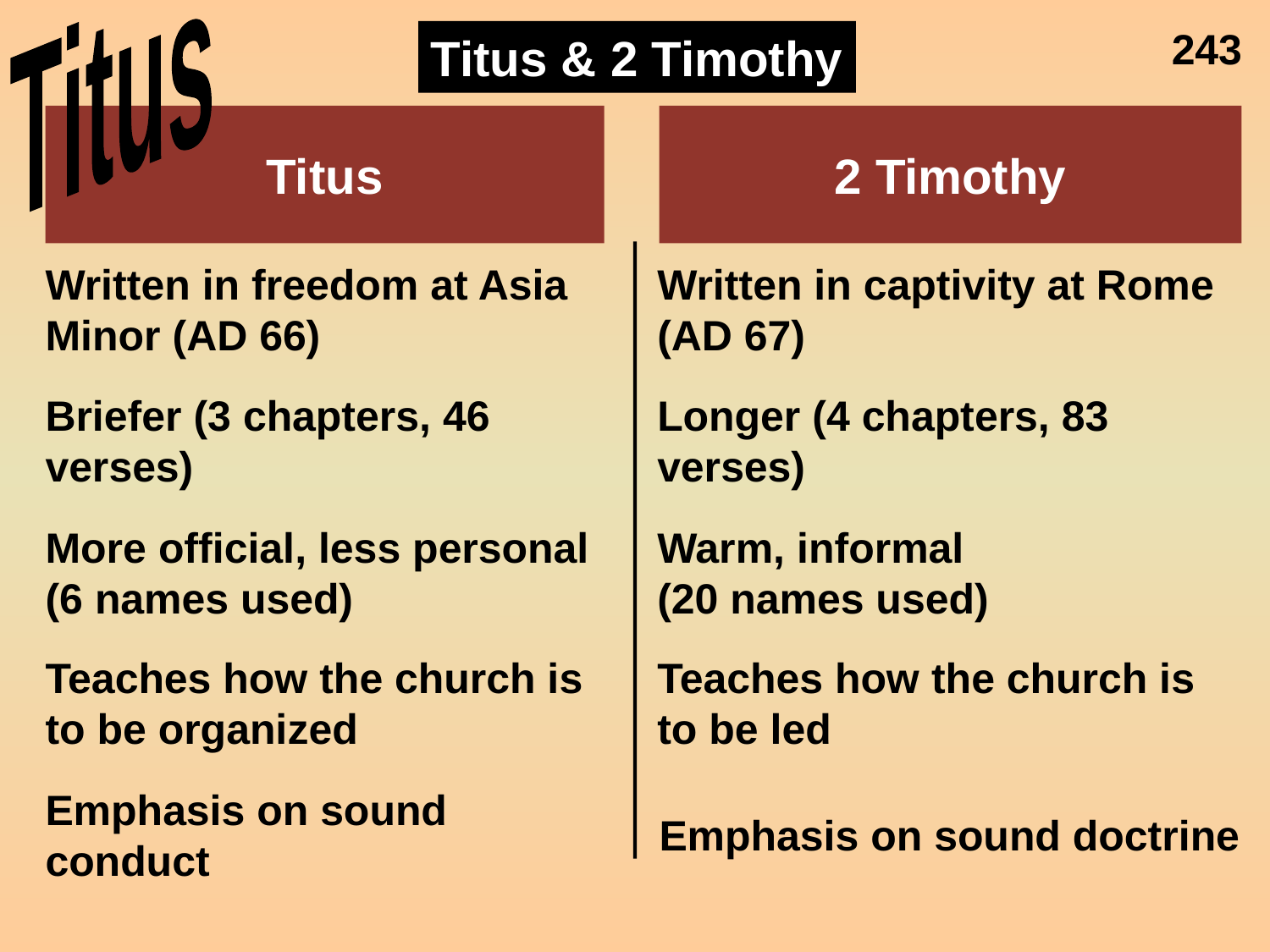

Titus
243
Titus & 2 Timothy
Similarities of Titus & 2 Tim

Titus

2 Timothy
Written in freedom at Asia Minor (AD 66)

Written in captivity at Rome (AD 67)
Briefer (3 chapters, 46 verses)
Longer (4 chapters, 83 verses)
More official, less personal
(6 names used)
Warm, informal
(20 names used)
Teaches how the church is to be organized
Teaches how the church is to be led

Emphasis on sound conduct

Emphasis on sound doctrine